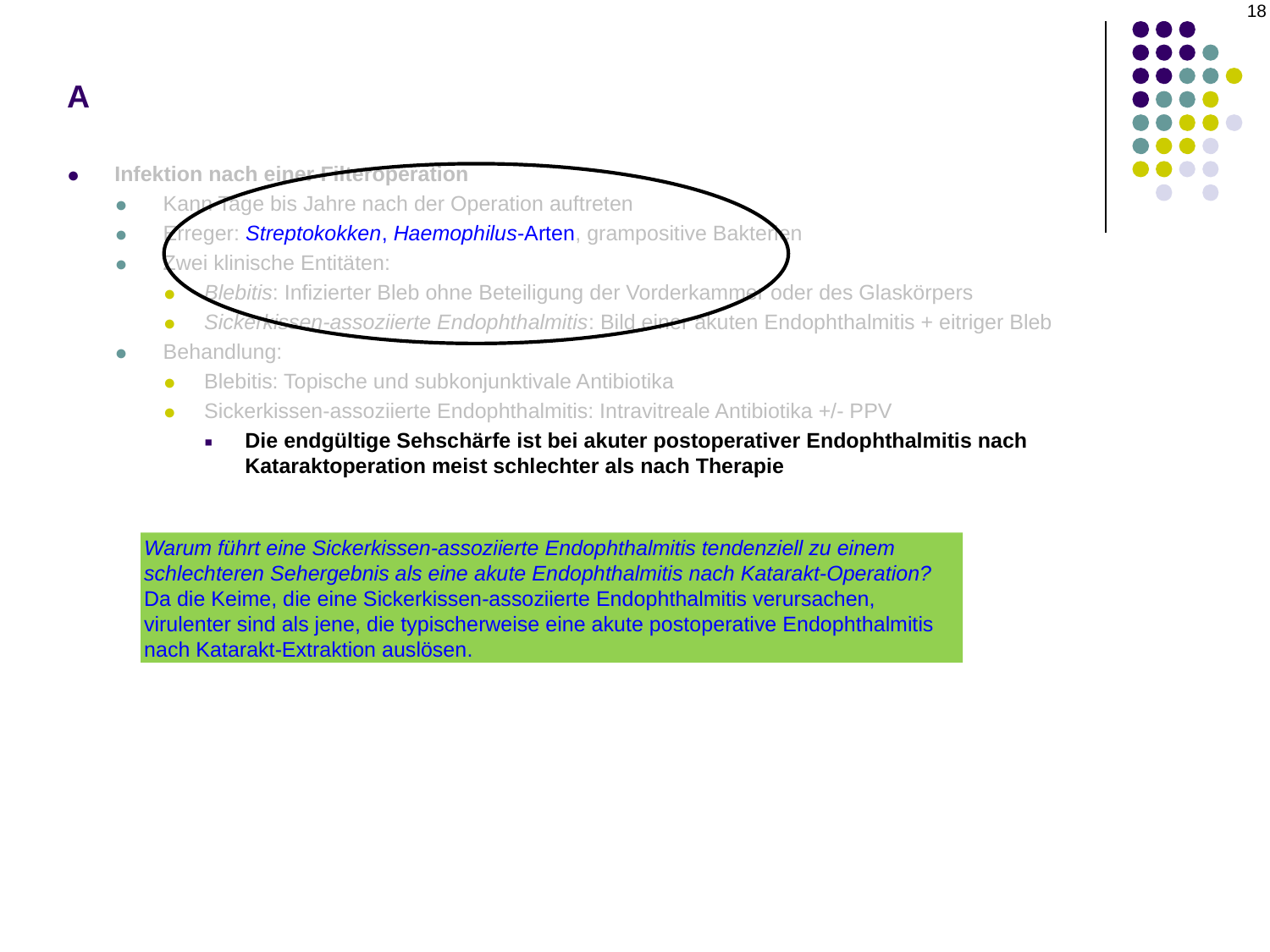

18
# A
Infektion nach einer Filteroperation
Kann Tage bis Jahre nach der Operation auftreten
Erreger: Streptokokken, Haemophilus-Arten, grampositive Bakterien
Zwei klinische Entitäten:
Blebitis: Infizierter Bleb ohne Beteiligung der Vorderkammer oder des Glaskörpers
Sickerkissen-assoziierte Endophthalmitis: Bild einer akuten Endophthalmitis + eitriger Bleb
Behandlung:
Blebitis: Topische und subkonjunktivale Antibiotika
Sickerkissen-assoziierte Endophthalmitis: Intravitreale Antibiotika +/- PPV
Die endgültige Sehschärfe ist bei akuter postoperativer Endophthalmitis nach Kataraktoperation meist schlechter als nach Therapie

Warum führt eine Sickerkissen-assoziierte Endophthalmitis tendenziell zu einem schlechteren Sehergebnis als eine akute Endophthalmitis nach Katarakt-Operation?
Da die Keime, die eine Sickerkissen-assoziierte Endophthalmitis verursachen, virulenter sind als jene, die typischerweise eine akute postoperative Endophthalmitis nach Katarakt-Extraktion auslösen.